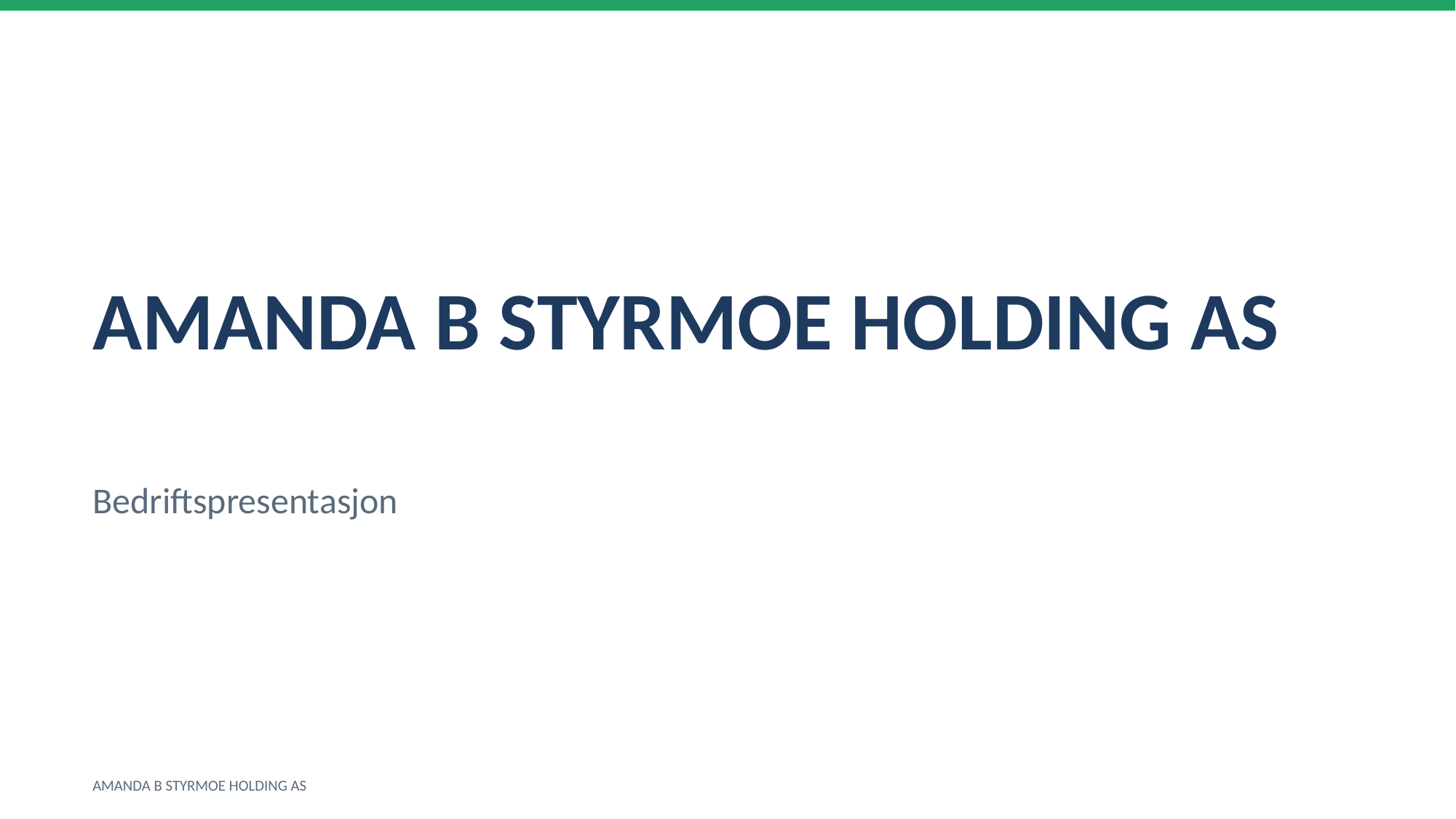

AMANDA B STYRMOE HOLDING AS
Bedriftspresentasjon
AMANDA B STYRMOE HOLDING AS